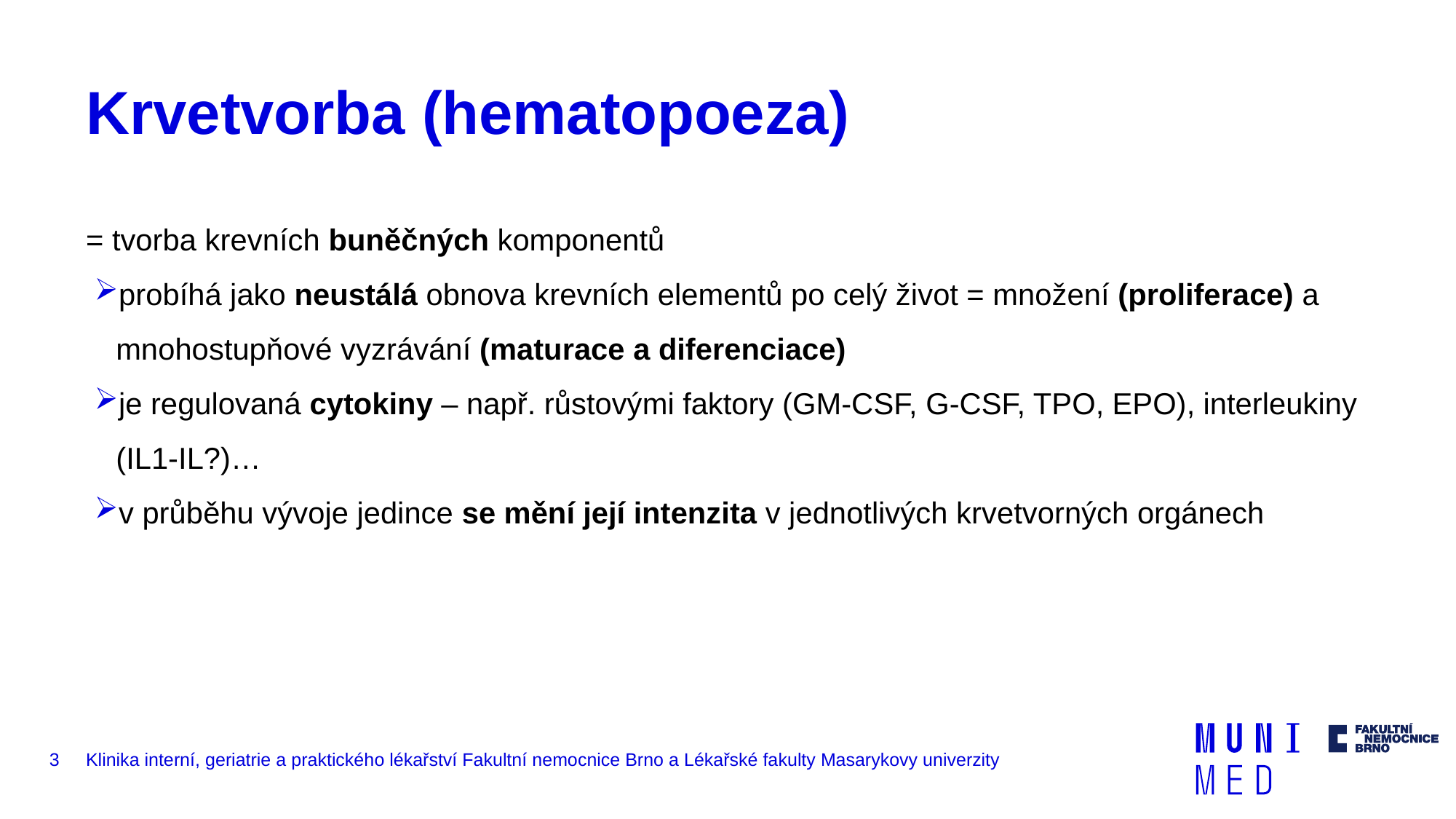

# Krvetvorba (hematopoeza)
= tvorba krevních buněčných komponentů
probíhá jako neustálá obnova krevních elementů po celý život = množení (proliferace) a mnohostupňové vyzrávání (maturace a diferenciace)
je regulovaná cytokiny – např. růstovými faktory (GM-CSF, G-CSF, TPO, EPO), interleukiny (IL1-IL?)…
v průběhu vývoje jedince se mění její intenzita v jednotlivých krvetvorných orgánech

3
Klinika interní, geriatrie a praktického lékařství Fakultní nemocnice Brno a Lékařské fakulty Masarykovy univerzity